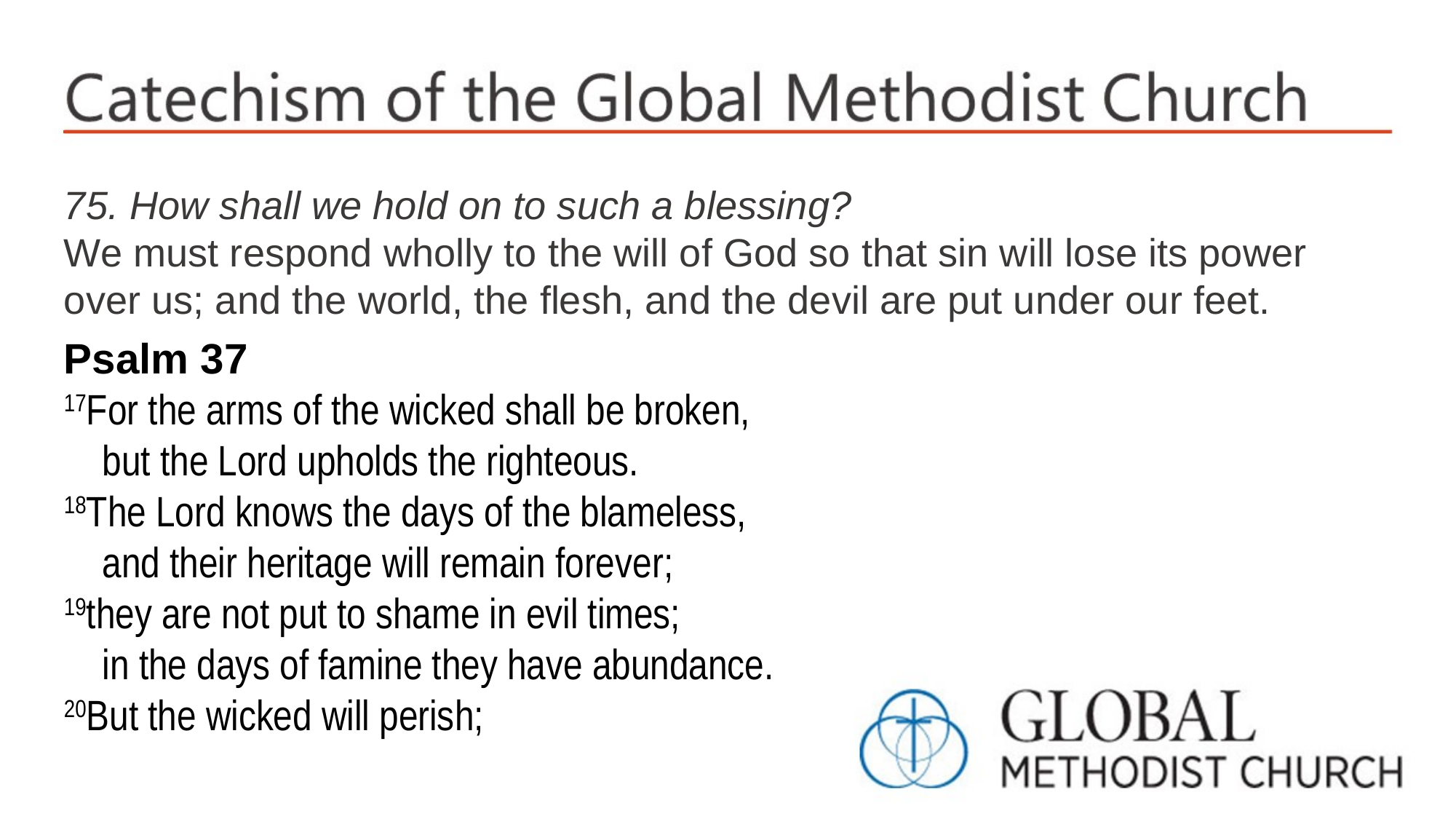

75. How shall we hold on to such a blessing?
We must respond wholly to the will of God so that sin will lose its power over us; and the world, the flesh, and the devil are put under our feet.
Psalm 37
17For the arms of the wicked shall be broken,
    but the Lord upholds the righteous.
18The Lord knows the days of the blameless,
    and their heritage will remain forever;
19they are not put to shame in evil times;
    in the days of famine they have abundance.
20But the wicked will perish;